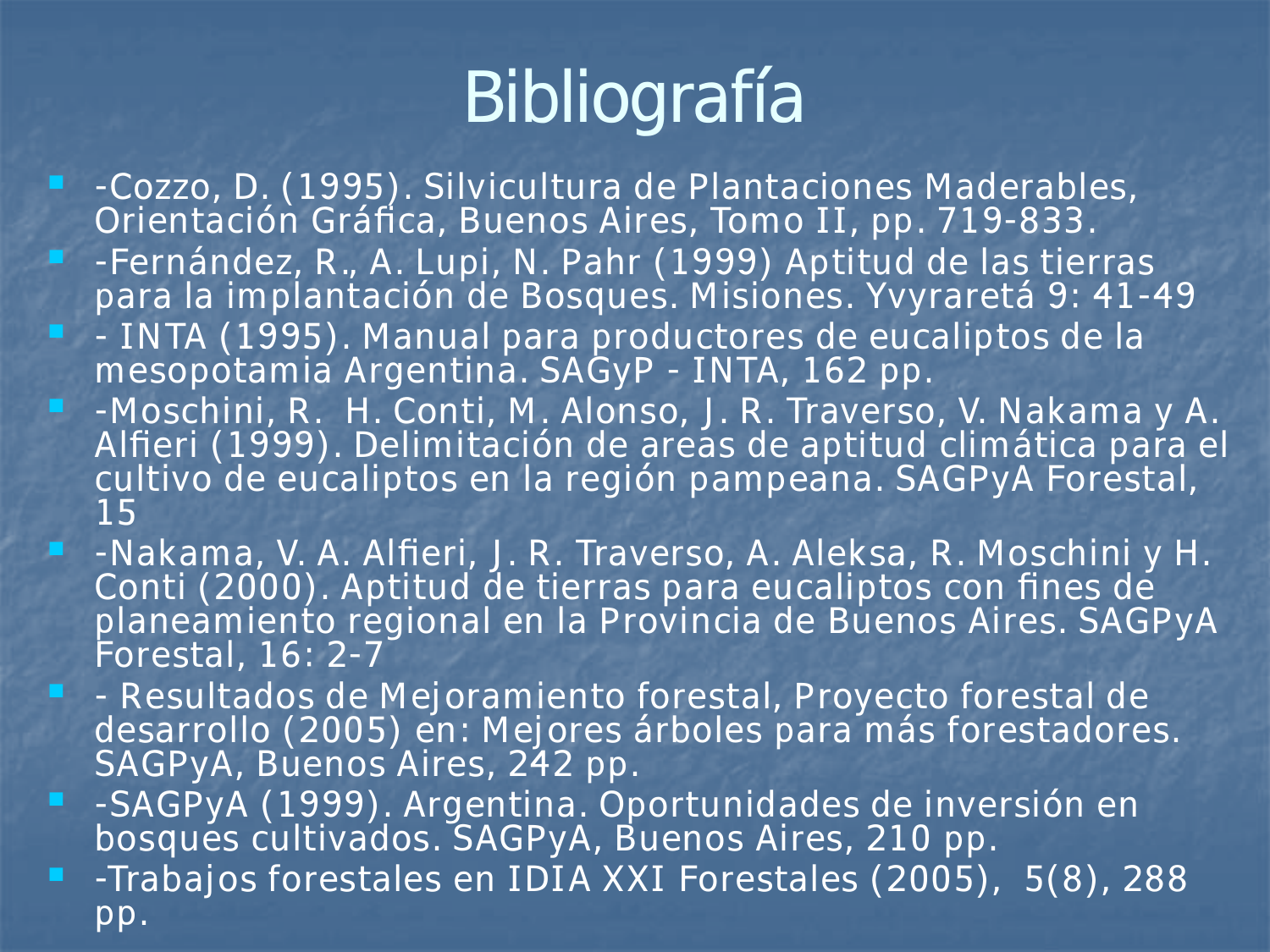

# Bibliografía
-Cozzo, D. (1995). Silvicultura de Plantaciones Maderables, Orientación Gráfica, Buenos Aires, Tomo II, pp. 719-833.
-Fernández, R., A. Lupi, N. Pahr (1999) Aptitud de las tierras para la implantación de Bosques. Misiones. Yvyraretá 9: 41-49
- INTA (1995). Manual para productores de eucaliptos de la mesopotamia Argentina. SAGyP - INTA, 162 pp.
-Moschini, R.  H. Conti, M. Alonso, J. R. Traverso, V. Nakama y A. Alfieri (1999). Delimitación de areas de aptitud climática para el cultivo de eucaliptos en la región pampeana. SAGPyA Forestal, 15
-Nakama, V. A. Alfieri, J. R. Traverso, A. Aleksa, R. Moschini y H. Conti (2000). Aptitud de tierras para eucaliptos con fines de planeamiento regional en la Provincia de Buenos Aires. SAGPyA Forestal, 16: 2-7
- Resultados de Mejoramiento forestal, Proyecto forestal de desarrollo (2005) en: Mejores árboles para más forestadores. SAGPyA, Buenos Aires, 242 pp.
-SAGPyA (1999). Argentina. Oportunidades de inversión en bosques cultivados. SAGPyA, Buenos Aires, 210 pp.
-Trabajos forestales en IDIA XXI Forestales (2005),  5(8), 288 pp.